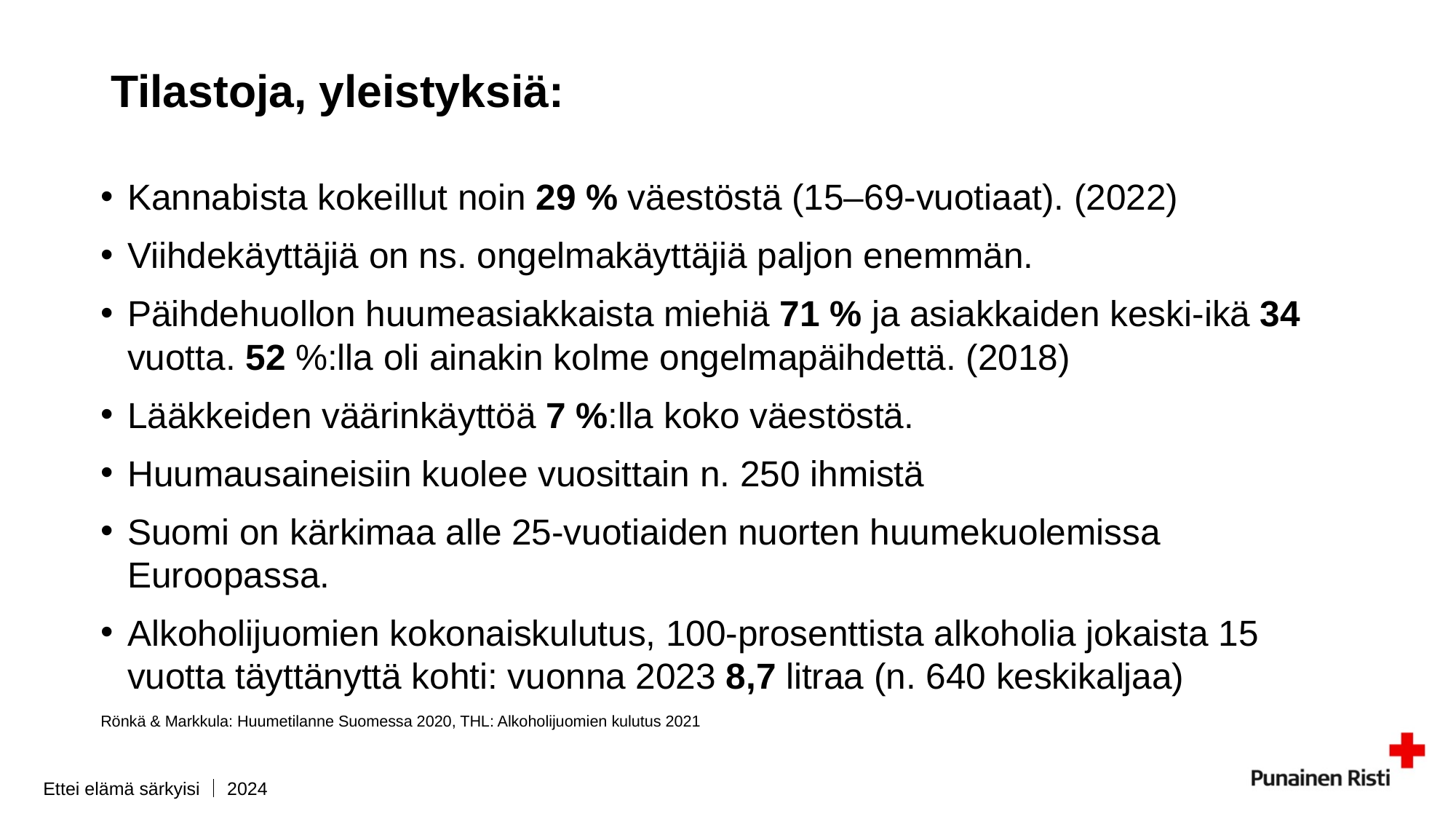

# Tilastoja, yleistyksiä:
Kannabista kokeillut noin 29 % väestöstä (15–69-vuotiaat). (2022)
Viihdekäyttäjiä on ns. ongelmakäyttäjiä paljon enemmän.
Päihdehuollon huumeasiakkaista miehiä 71 % ja asiakkaiden keski-ikä 34 vuotta. 52 %:lla oli ainakin kolme ongelmapäihdettä. (2018)
Lääkkeiden väärinkäyttöä 7 %:lla koko väestöstä.
Huumausaineisiin kuolee vuosittain n. 250 ihmistä
Suomi on kärkimaa alle 25-vuotiaiden ​nuorten huumekuolemissa Euroopassa.
Alkoholijuomien kokonaiskulutus, 100-prosenttista alkoholia jokaista 15 vuotta täyttänyttä kohti: vuonna 2023 8,7 litraa (n. 640 keskikaljaa)
Rönkä & Markkula: Huumetilanne Suomessa 2020, THL: Alkoholijuomien kulutus 2021